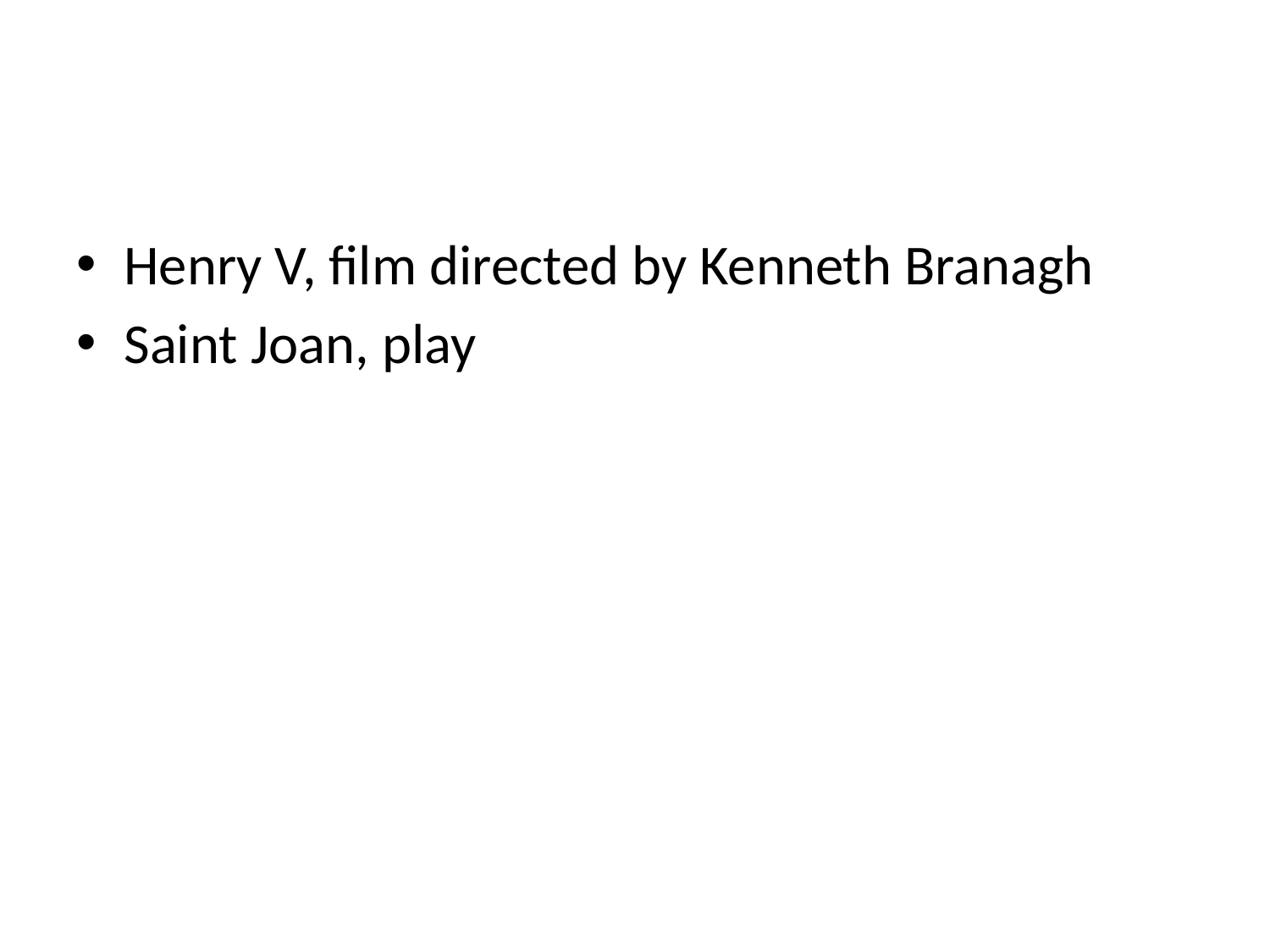

#
Henry V, film directed by Kenneth Branagh
Saint Joan, play